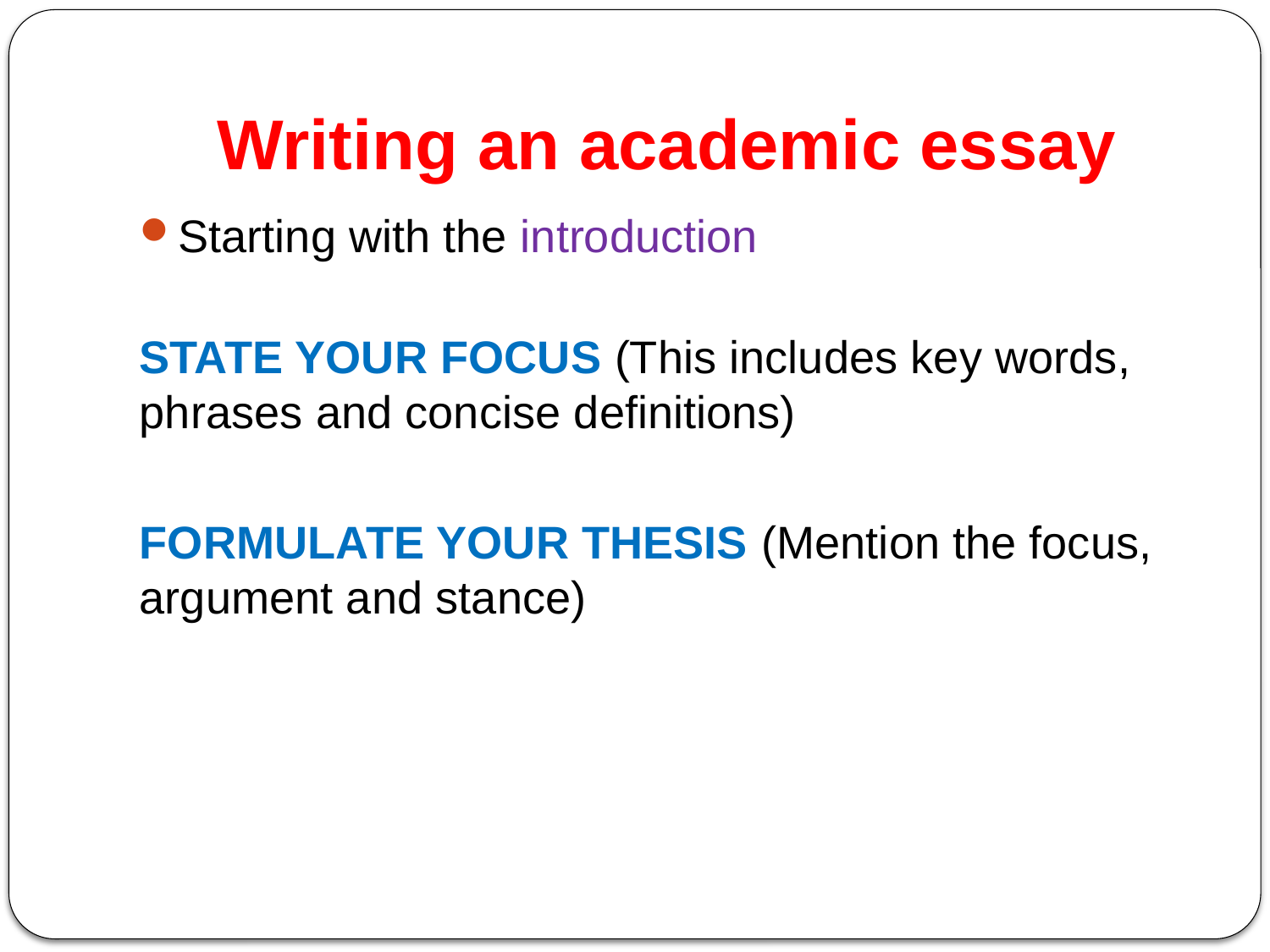

# Writing an academic essay
Starting with the introduction
STATE YOUR FOCUS (This includes key words, phrases and concise definitions)

FORMULATE YOUR THESIS (Mention the focus, argument and stance)